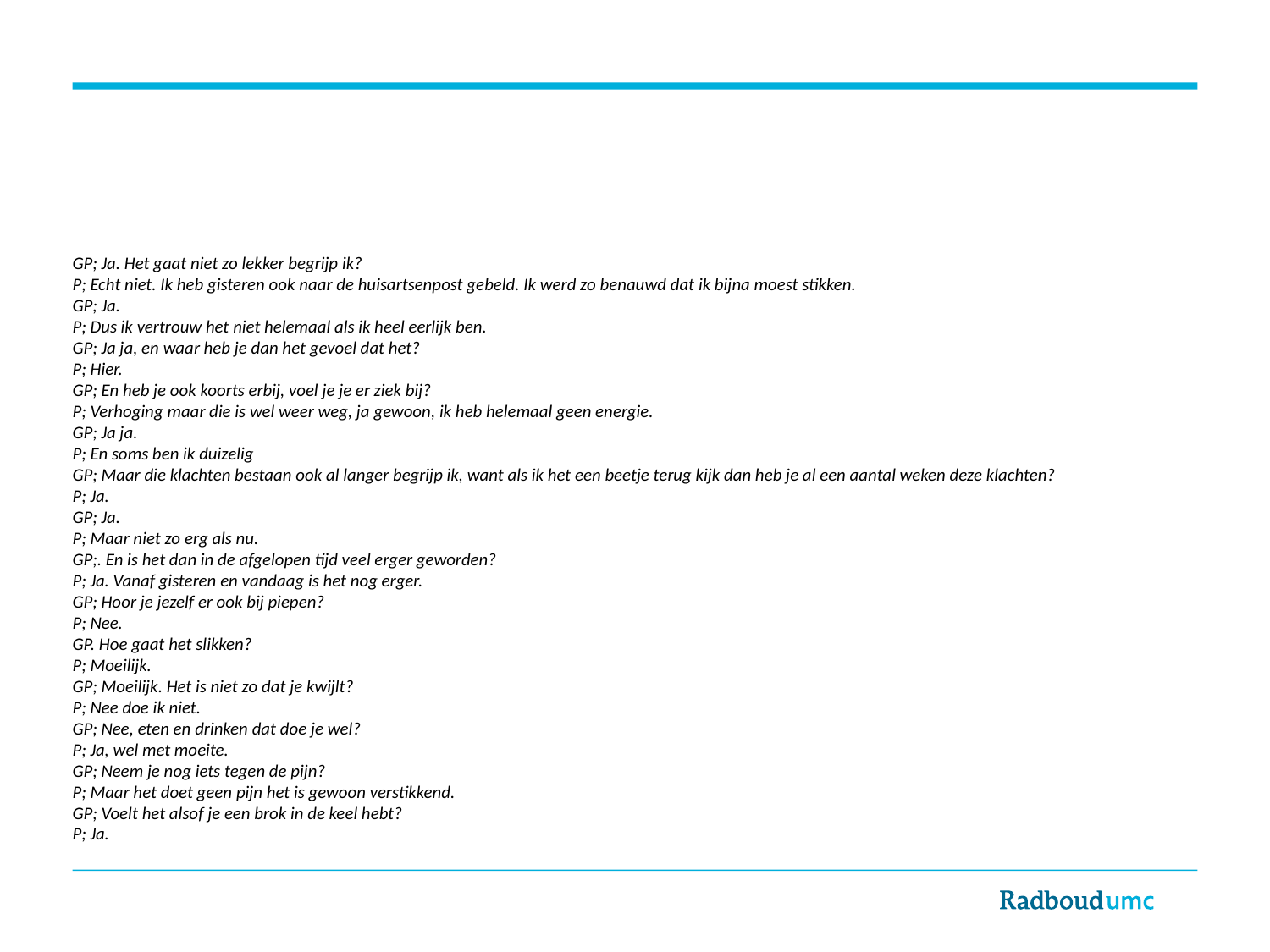

#
GP; Ja. Het gaat niet zo lekker begrijp ik?
P; Echt niet. Ik heb gisteren ook naar de huisartsenpost gebeld. Ik werd zo benauwd dat ik bijna moest stikken.
GP; Ja.
P; Dus ik vertrouw het niet helemaal als ik heel eerlijk ben.
GP; Ja ja, en waar heb je dan het gevoel dat het?
P; Hier.
GP; En heb je ook koorts erbij, voel je je er ziek bij?
P; Verhoging maar die is wel weer weg, ja gewoon, ik heb helemaal geen energie.
GP; Ja ja.
P; En soms ben ik duizelig
GP; Maar die klachten bestaan ook al langer begrijp ik, want als ik het een beetje terug kijk dan heb je al een aantal weken deze klachten?
P; Ja.
GP; Ja.
P; Maar niet zo erg als nu.
GP;. En is het dan in de afgelopen tijd veel erger geworden?
P; Ja. Vanaf gisteren en vandaag is het nog erger.
GP; Hoor je jezelf er ook bij piepen?
P; Nee.
GP. Hoe gaat het slikken?
P; Moeilijk.
GP; Moeilijk. Het is niet zo dat je kwijlt?
P; Nee doe ik niet.
GP; Nee, eten en drinken dat doe je wel?
P; Ja, wel met moeite.
GP; Neem je nog iets tegen de pijn?
P; Maar het doet geen pijn het is gewoon verstikkend.
GP; Voelt het alsof je een brok in de keel hebt?
P; Ja.